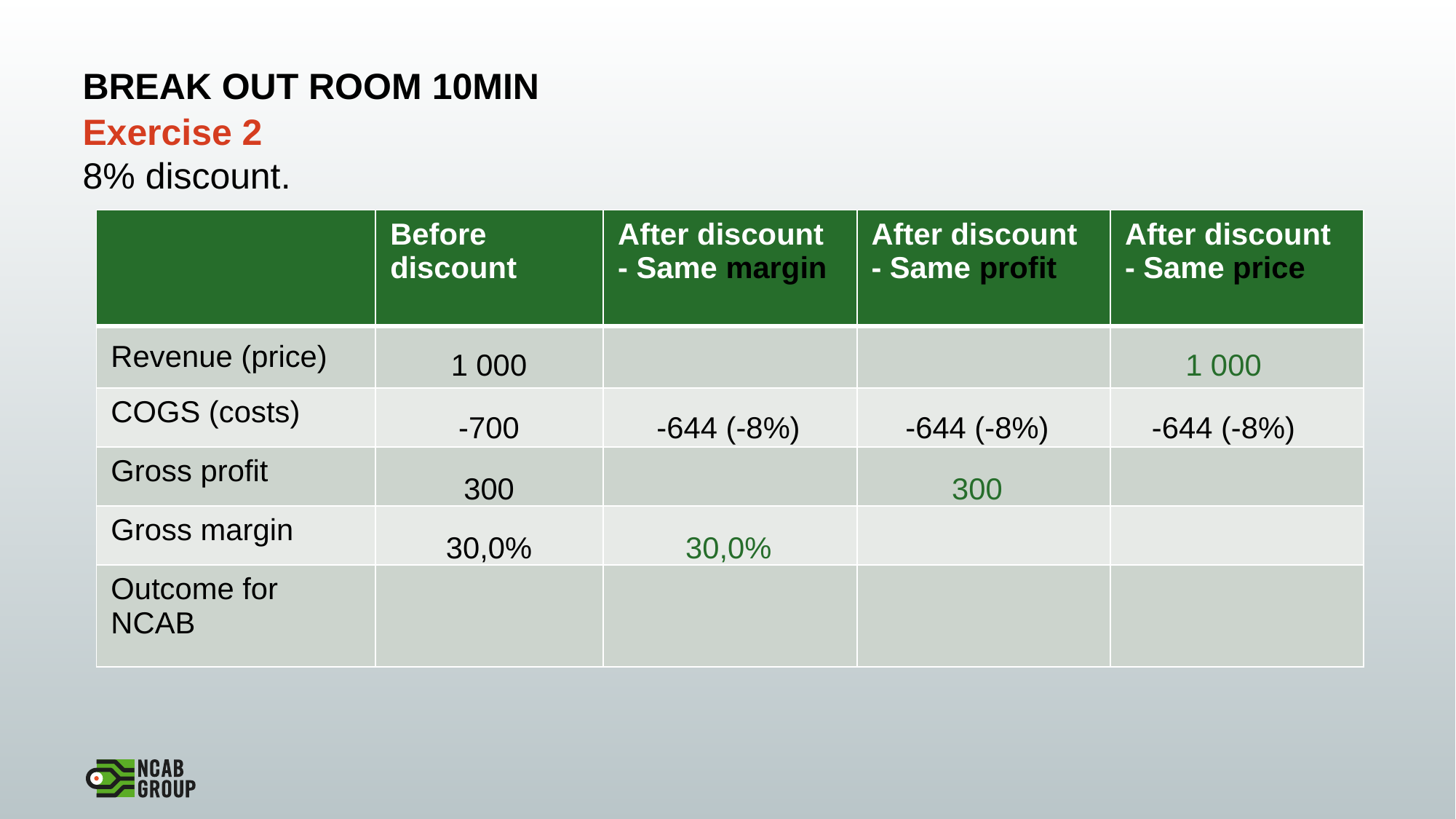

Break out room 10min
# Exercise 2 8% discount.
|  | Before discount | After discount - Same margin | After discount - Same profit | After discount - Same price |
| --- | --- | --- | --- | --- |
| Revenue (price) |  |  |  |  |
| COGS (costs) |  |  |  |  |
| Gross profit |  |  |  |  |
| Gross margin |  |  |  |  |
| Outcome for NCAB |  |  |  |  |
1 000
1 000
-700
-644 (-8%)
-644 (-8%)
-644 (-8%)
300
300
30,0%
30,0%